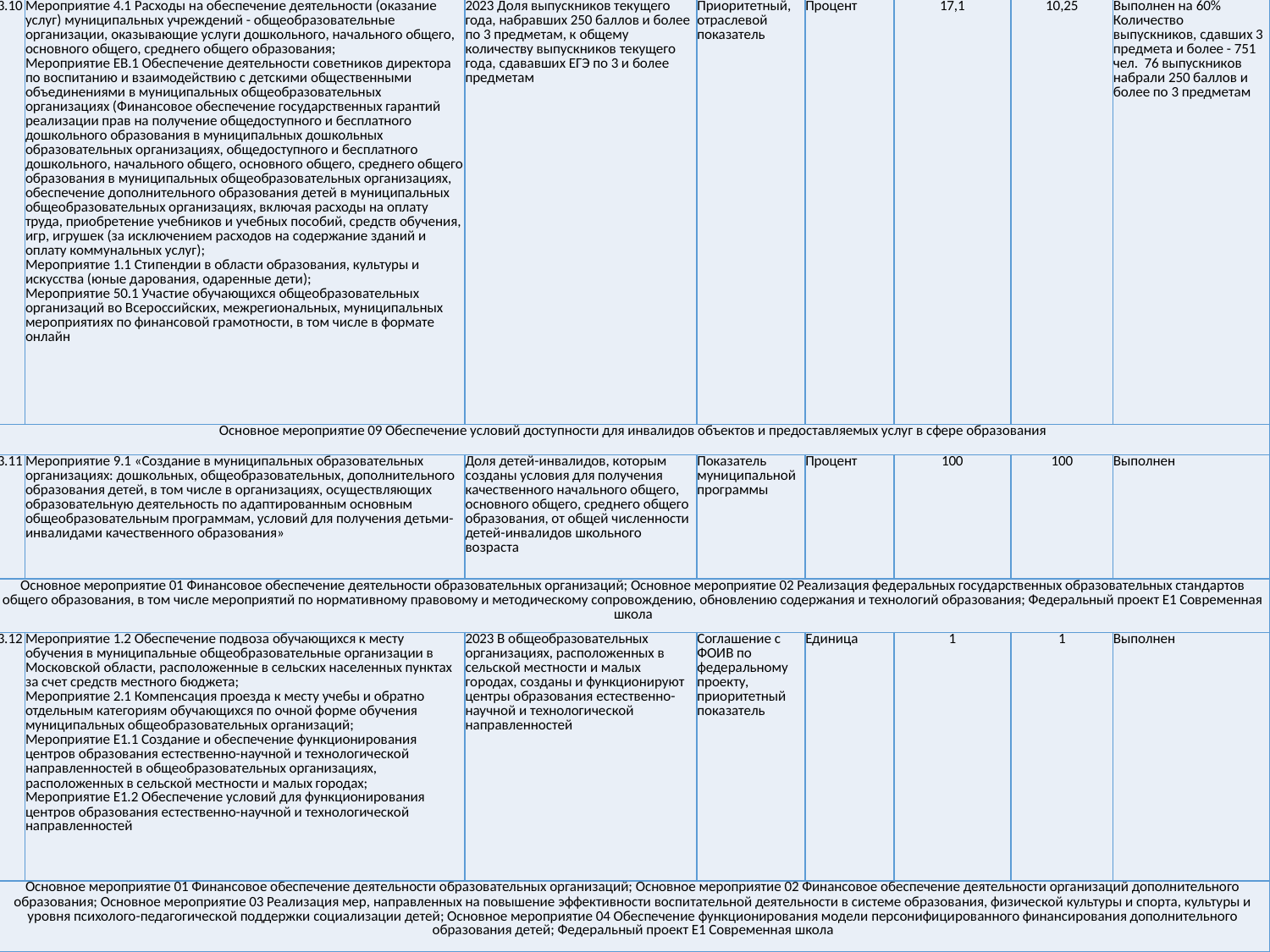

| 3.10 | Мероприятие 4.1 Расходы на обеспечение деятельности (оказание услуг) муниципальных учреждений - общеобразовательные организации, оказывающие услуги дошкольного, начального общего, основного общего, среднего общего образования; Мероприятие EВ.1 Обеспечение деятельности советников директора по воспитанию и взаимодействию с детскими общественными объединениями в муниципальных общеобразовательных организациях (Финансовое обеспечение государственных гарантий реализации прав на получение общедоступного и бесплатного дошкольного образования в муниципальных дошкольных образовательных организациях, общедоступного и бесплатного дошкольного, начального общего, основного общего, среднего общего образования в муниципальных общеобразовательных организациях, обеспечение дополнительного образования детей в муниципальных общеобразовательных организациях, включая расходы на оплату труда, приобретение учебников и учебных пособий, средств обучения, игр, игрушек (за исключением расходов на содержание зданий и оплату коммунальных услуг); Мероприятие 1.1 Стипендии в области образования, культуры и искусства (юные дарования, одаренные дети); Мероприятие 50.1 Участие обучающихся общеобразовательных организаций во Всероссийских, межрегиональных, муниципальных мероприятиях по финансовой грамотности, в том числе в формате онлайн | 2023 Доля выпускников текущего года, набравших 250 баллов и более по 3 предметам, к общему количеству выпускников текущего года, сдававших ЕГЭ по 3 и более предметам | Приоритетный, отраслевой показатель | Процент | 17,1 | 10,25 | Выполнен на 60% Количество выпускников, сдавших 3 предмета и более - 751 чел. 76 выпускников набрали 250 баллов и более по 3 предметам |
| --- | --- | --- | --- | --- | --- | --- | --- |
| Основное мероприятие 09 Обеспечение условий доступности для инвалидов объектов и предоставляемых услуг в сфере образования |  |  |  |  |  |  |  |
| 3.11 | Мероприятие 9.1 «Создание в муниципальных образовательных организациях: дошкольных, общеобразовательных, дополнительного образования детей, в том числе в организациях, осуществляющих образовательную деятельность по адаптированным основным общеобразовательным программам, условий для получения детьми-инвалидами качественного образования» | Доля детей-инвалидов, которым созданы условия для получения качественного начального общего, основного общего, среднего общего образования, от общей численности детей-инвалидов школьного возраста | Показатель муниципальной программы | Процент | 100 | 100 | Выполнен |
| Основное мероприятие 01 Финансовое обеспечение деятельности образовательных организаций; Основное мероприятие 02 Реализация федеральных государственных образовательных стандартов общего образования, в том числе мероприятий по нормативному правовому и методическому сопровождению, обновлению содержания и технологий образования; Федеральный проект E1 Современная школа |  |  |  |  |  |  |  |
| 3.12 | Мероприятие 1.2 Обеспечение подвоза обучающихся к месту обучения в муниципальные общеобразовательные организации в Московской области, расположенные в сельских населенных пунктах за счет средств местного бюджета; Мероприятие 2.1 Компенсация проезда к месту учебы и обратно отдельным категориям обучающихся по очной форме обучения муниципальных общеобразовательных организаций; Мероприятие E1.1 Создание и обеспечение функционирования центров образования естественно-научной и технологической направленностей в общеобразовательных организациях, расположенных в сельской местности и малых городах; Мероприятие E1.2 Обеспечение условий для функционирования центров образования естественно-научной и технологической направленностей | 2023 В общеобразовательных организациях, расположенных в сельской местности и малых городах, созданы и функционируют центры образования естественно-научной и технологической направленностей | Соглашение с ФОИВ по федеральному проекту, приоритетный показатель | Единица | 1 | 1 | Выполнен |
| Основное мероприятие 01 Финансовое обеспечение деятельности образовательных организаций; Основное мероприятие 02 Финансовое обеспечение деятельности организаций дополнительного образования; Основное мероприятие 03 Реализация мер, направленных на повышение эффективности воспитательной деятельности в системе образования, физической культуры и спорта, культуры и уровня психолого-педагогической поддержки социализации детей; Основное мероприятие 04 Обеспечение функционирования модели персонифицированного финансирования дополнительного образования детей; Федеральный проект E1 Современная школа |  |  |  |  |  |  |  |